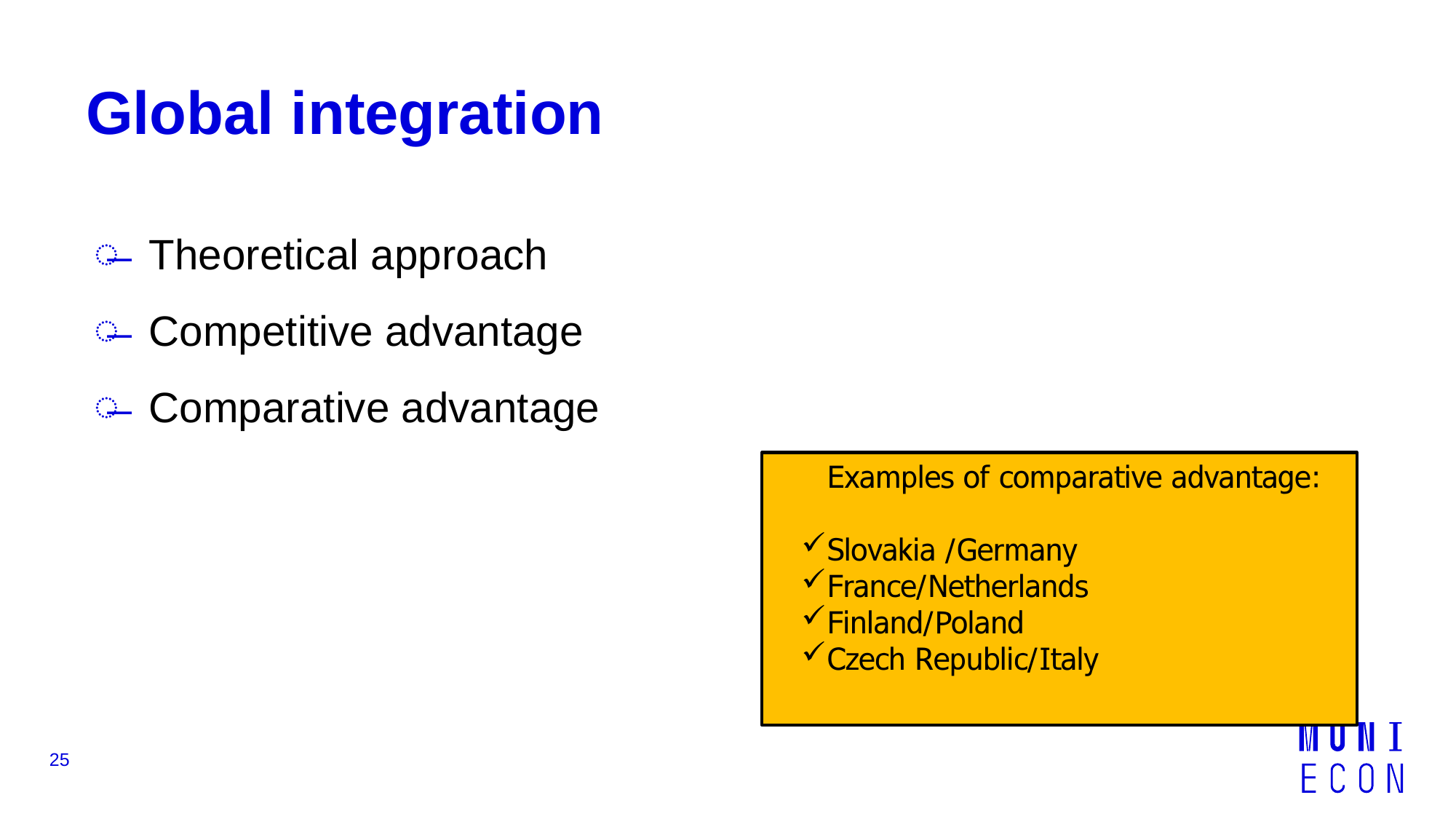

# Global integration
Theoretical approach
Competitive advantage
Comparative advantage

Examples of comparative advantage:

Slovakia /Germany
France/Netherlands
Finland/Poland
Czech Republic/Italy

25